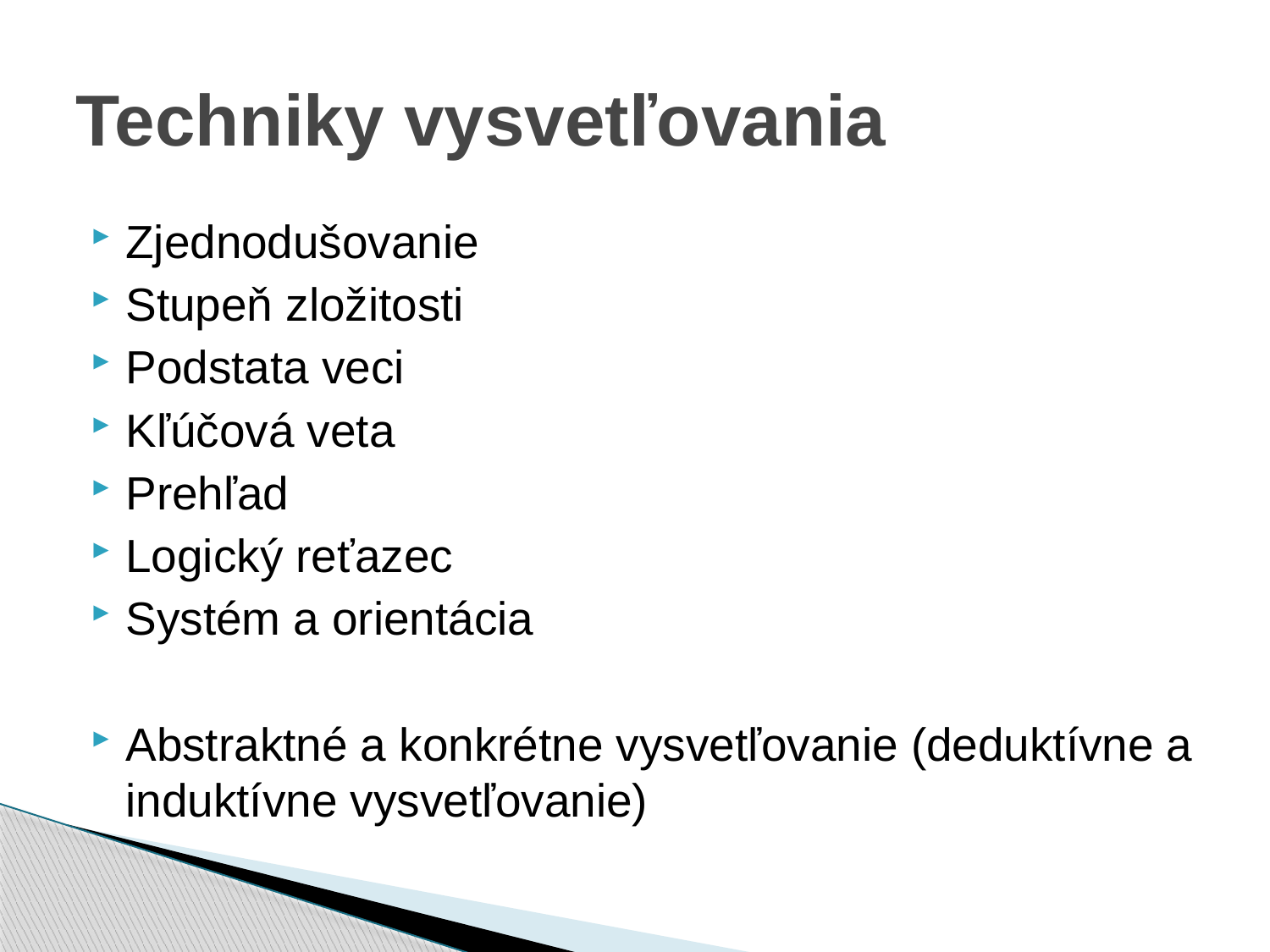

# Techniky vysvetľovania
Zjednodušovanie
Stupeň zložitosti
Podstata veci
Kľúčová veta
Prehľad
Logický reťazec
Systém a orientácia

Abstraktné a konkrétne vysvetľovanie (deduktívne a induktívne vysvetľovanie)